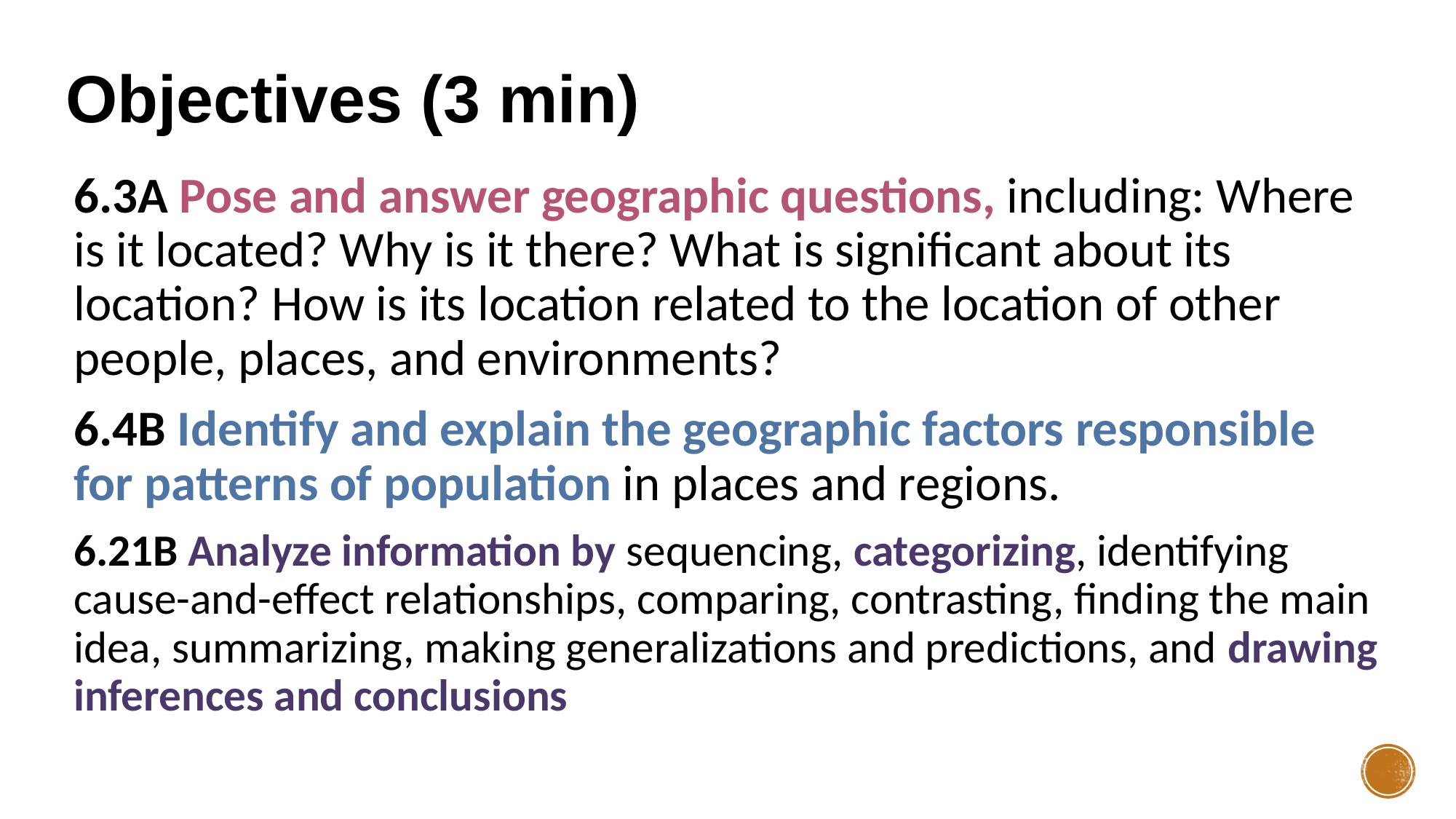

# Objectives (3 min)
6.3A Pose and answer geographic questions, including: Where is it located? Why is it there? What is significant about its location? How is its location related to the location of other people, places, and environments?
6.4B Identify and explain the geographic factors responsible for patterns of population in places and regions.
6.21B Analyze information by sequencing, categorizing, identifying cause-and-effect relationships, comparing, contrasting, finding the main idea, summarizing, making generalizations and predictions, and drawing inferences and conclusions